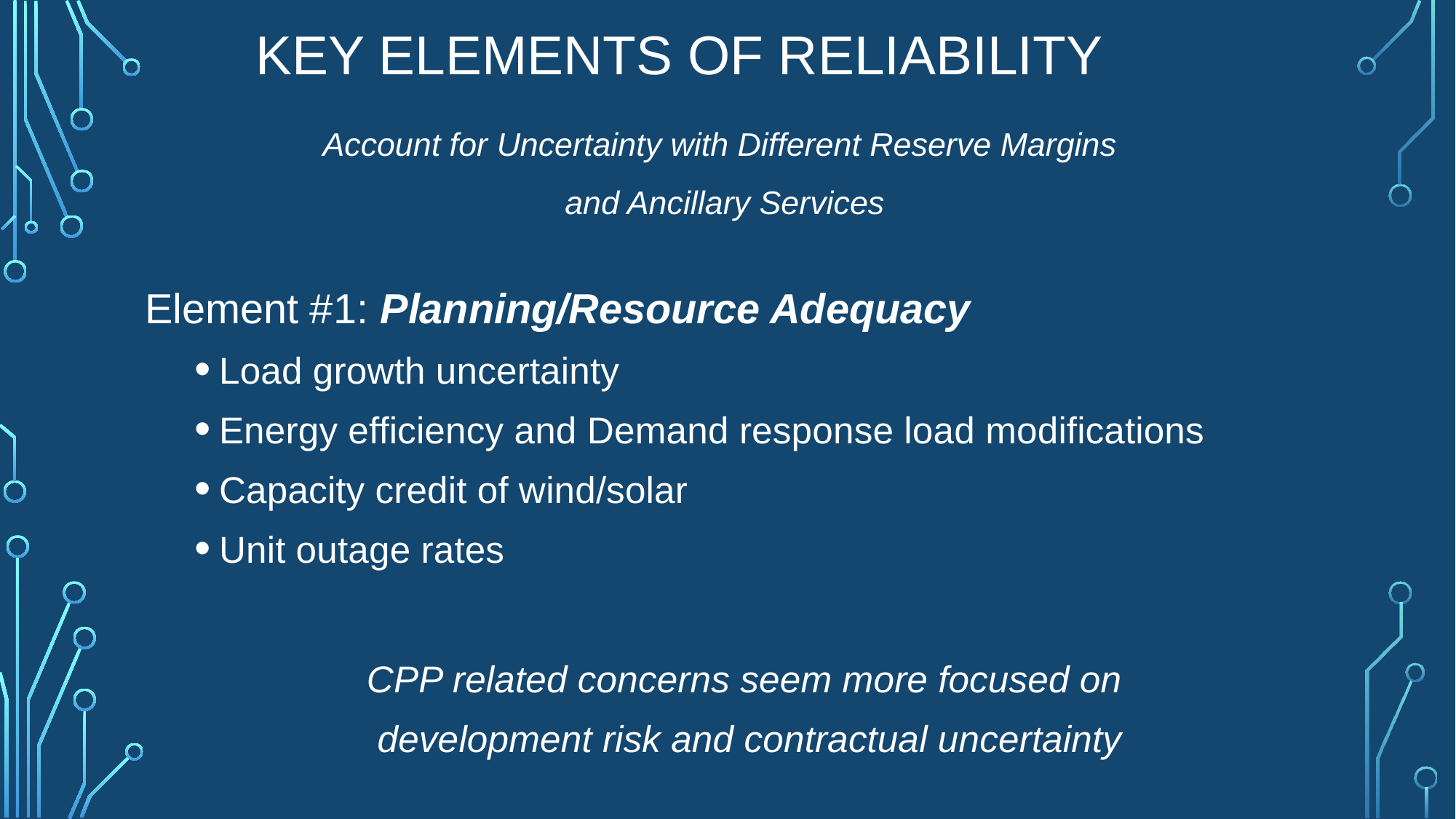

# Key Elements of Reliability
Account for Uncertainty with Different Reserve Margins
and Ancillary Services

Element #1: Planning/Resource Adequacy
Load growth uncertainty
Energy efficiency and Demand response load modifications
Capacity credit of wind/solar
Unit outage rates

CPP related concerns seem more focused on
development risk and contractual uncertainty